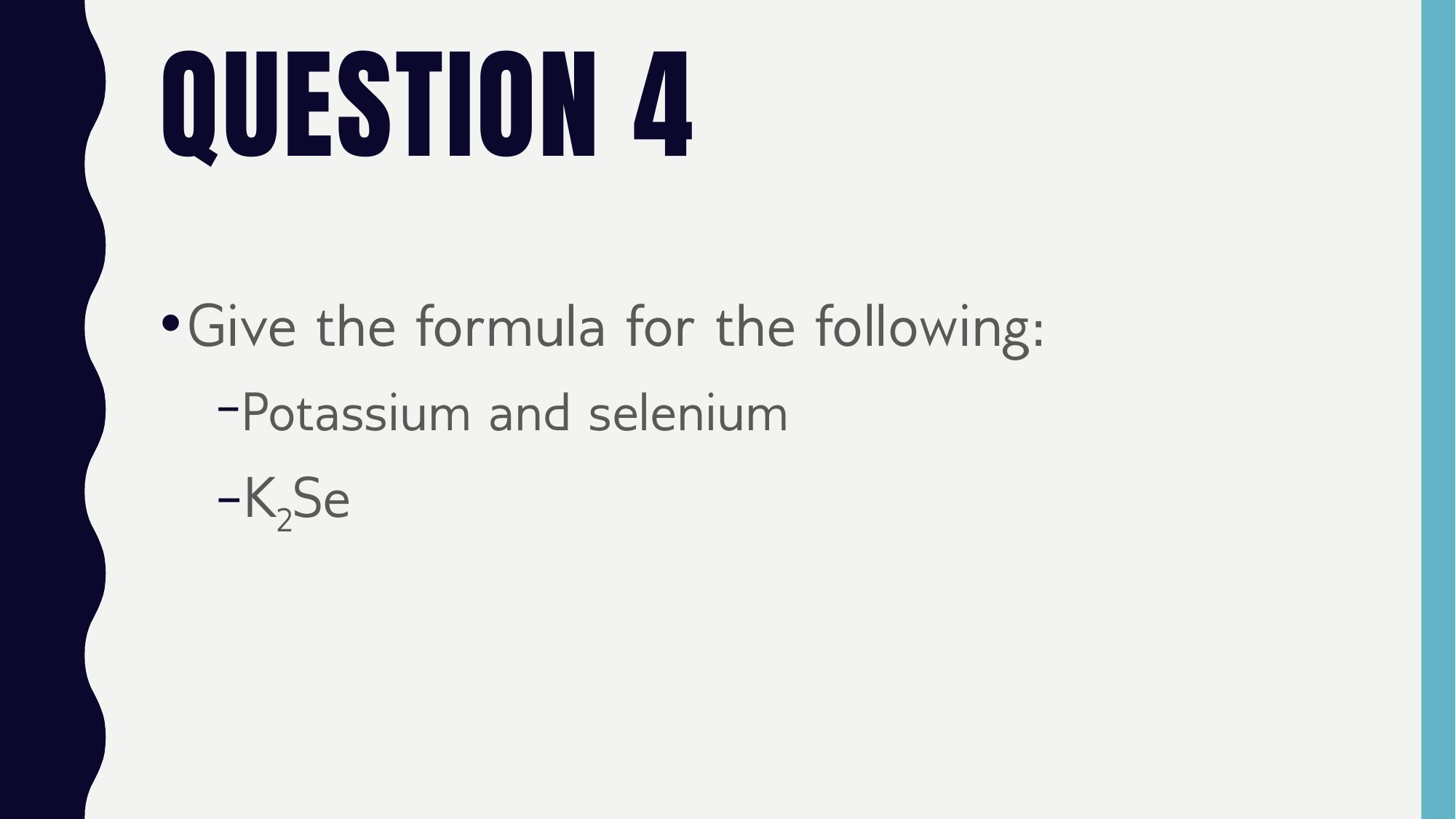

# Question 4
Give the formula for the following:
Potassium and selenium
K2Se